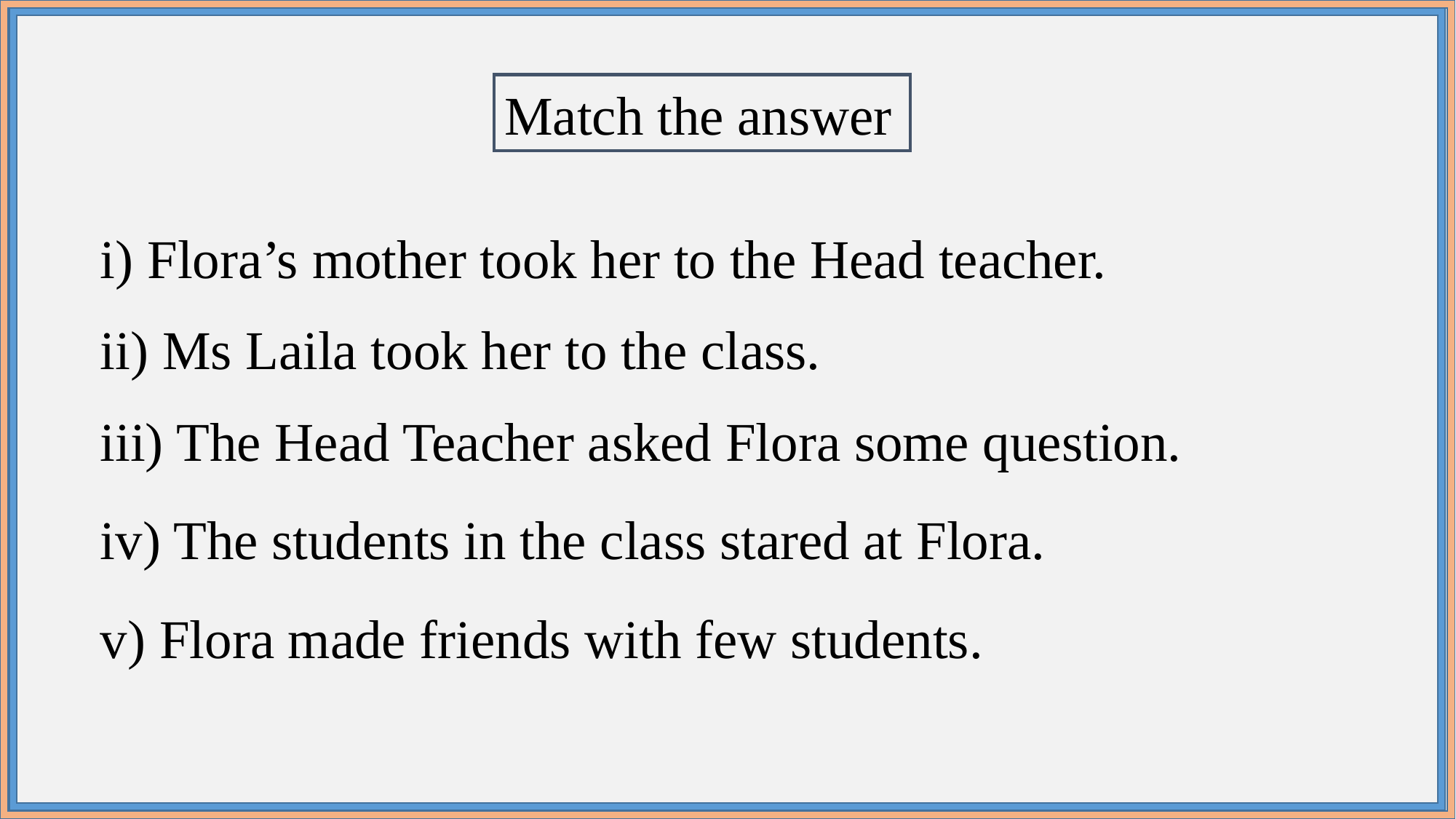

Match the answer
i) Flora’s mother took her to the Head teacher.
ii) Ms Laila took her to the class.
iii) The Head Teacher asked Flora some question.
iv) The students in the class stared at Flora.
v) Flora made friends with few students.